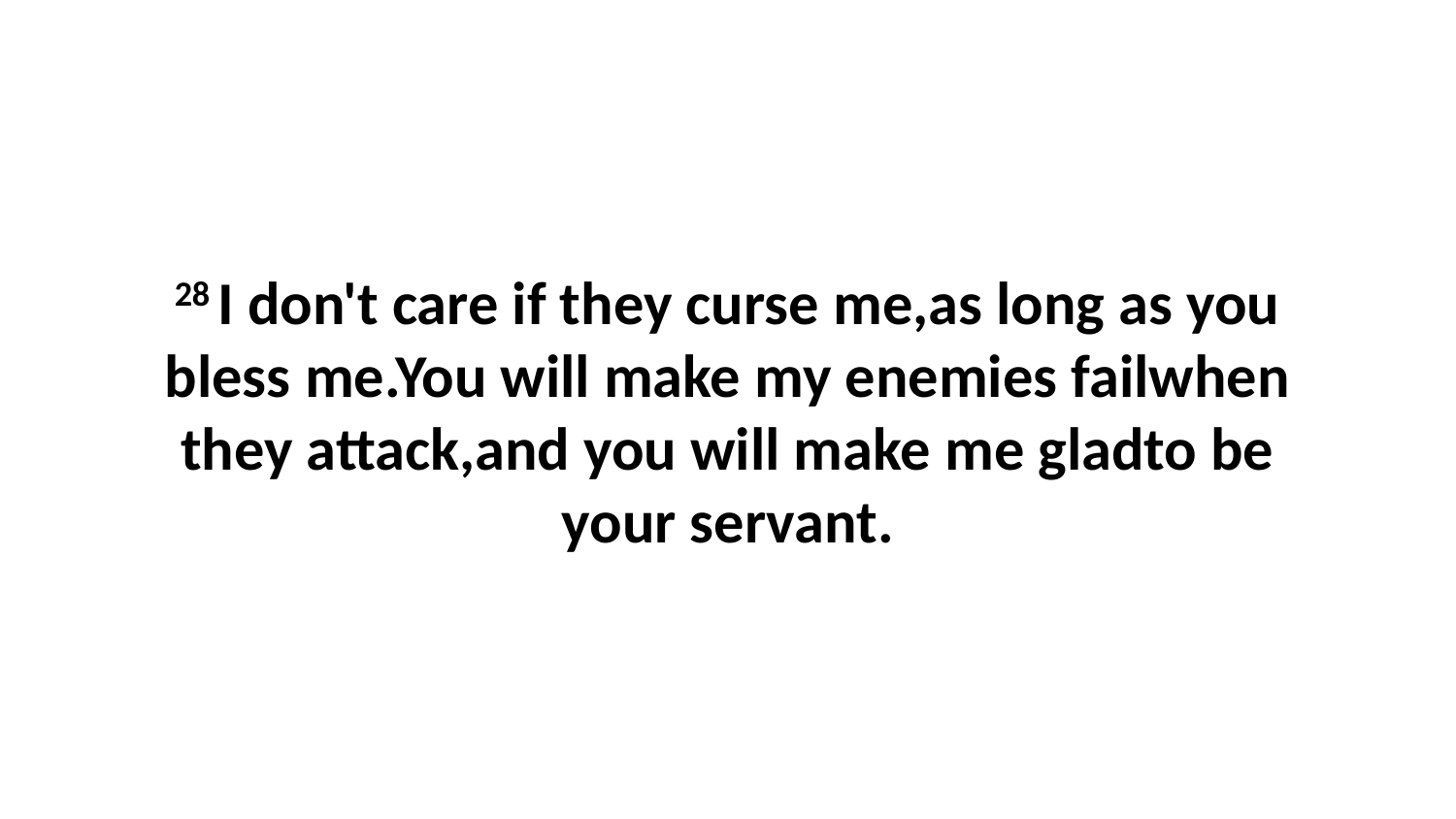

28 I don't care if they curse me,as long as you bless me.You will make my enemies failwhen they attack,and you will make me gladto be your servant.